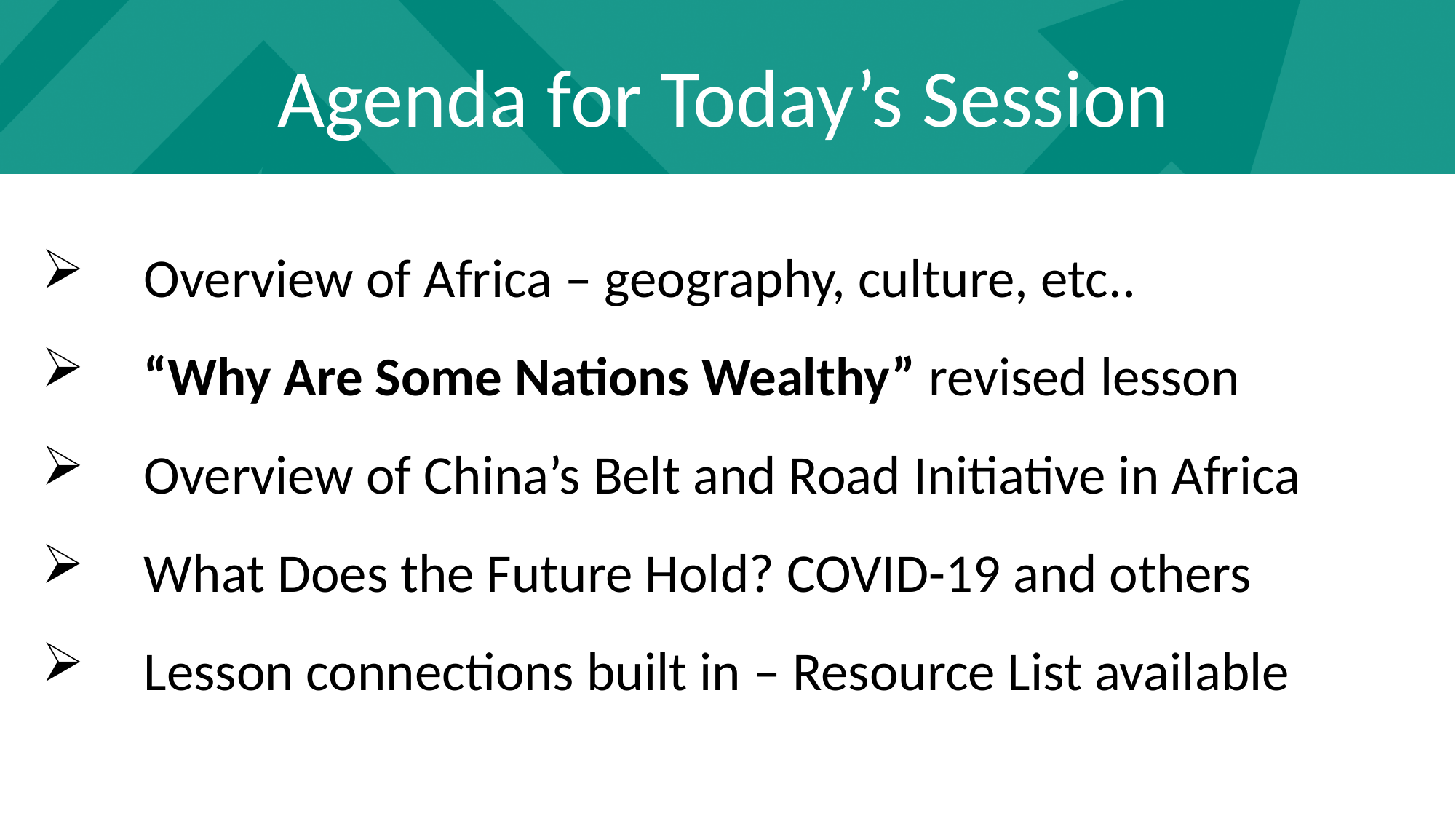

Agenda for Today’s Session
Overview of Africa – geography, culture, etc..
“Why Are Some Nations Wealthy” revised lesson
Overview of China’s Belt and Road Initiative in Africa
What Does the Future Hold? COVID-19 and others
Lesson connections built in – Resource List available